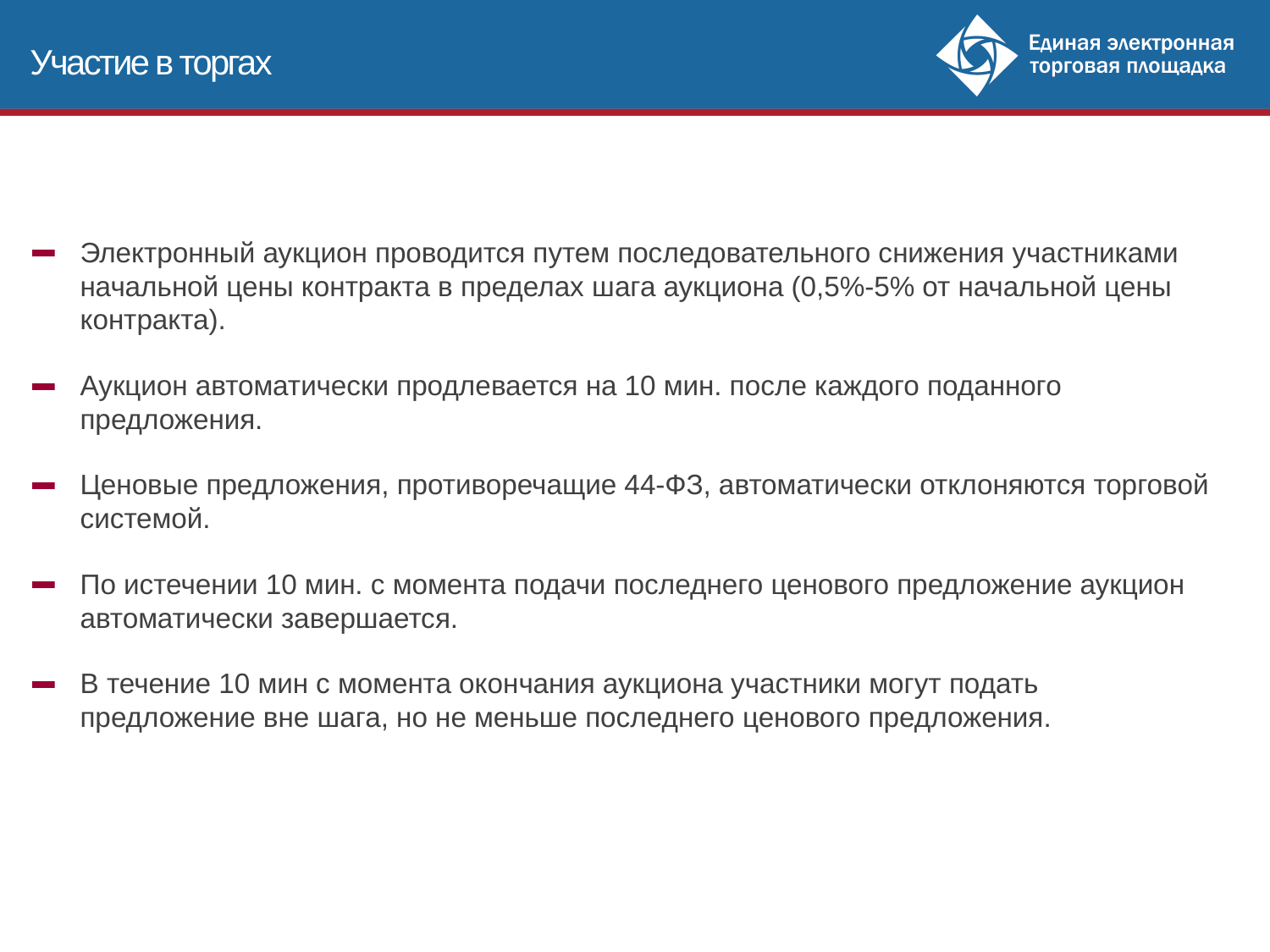

Участие в торгах
Электронный аукцион проводится путем последовательного снижения участниками начальной цены контракта в пределах шага аукциона (0,5%-5% от начальной цены контракта).
Аукцион автоматически продлевается на 10 мин. после каждого поданного предложения.
Ценовые предложения, противоречащие 44-ФЗ, автоматически отклоняются торговой системой.
По истечении 10 мин. с момента подачи последнего ценового предложение аукцион автоматически завершается.
В течение 10 мин с момента окончания аукциона участники могут подать предложение вне шага, но не меньше последнего ценового предложения.